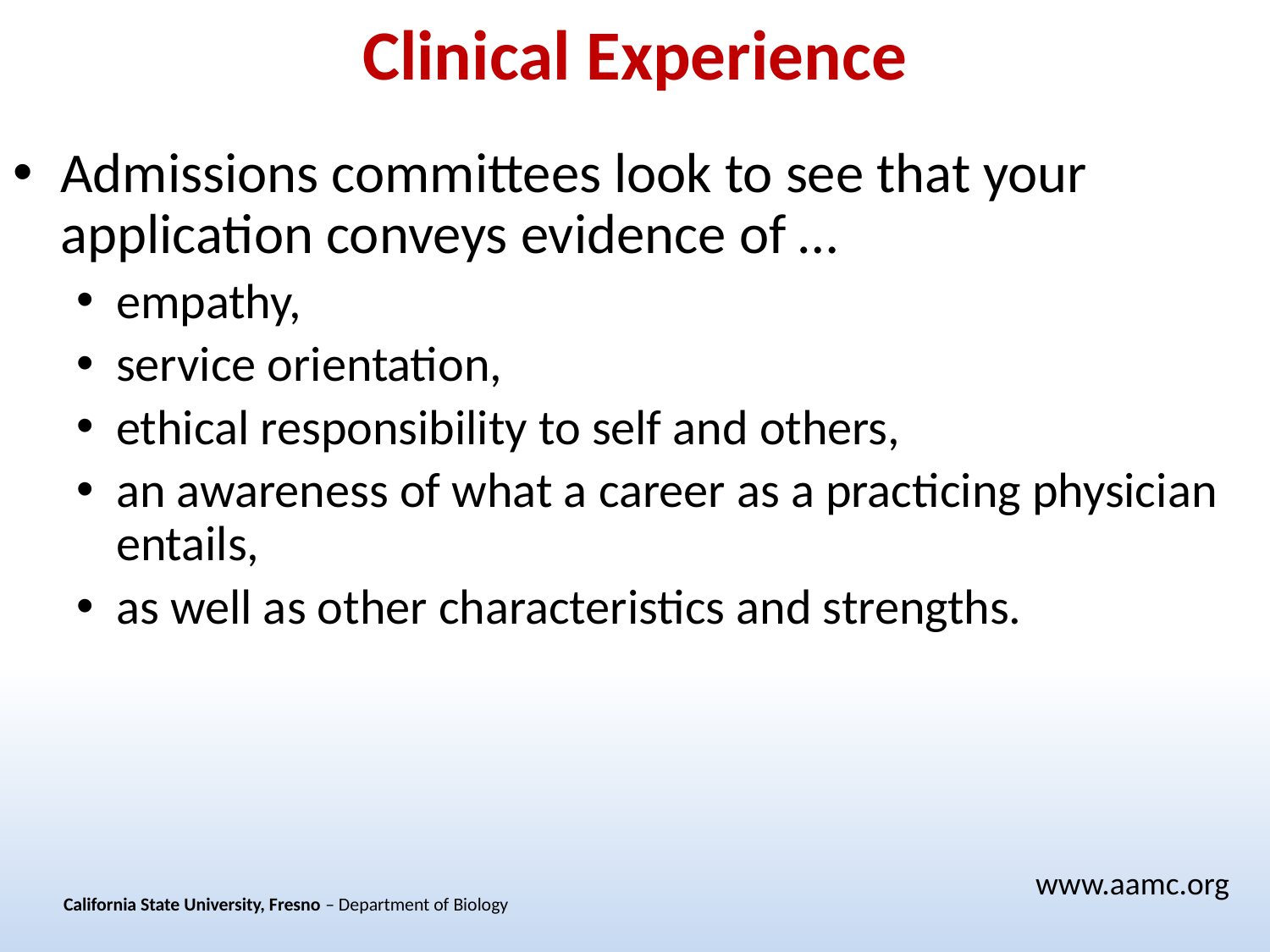

# Clinical Experience
Admissions committees look to see that your application conveys evidence of …
empathy,
service orientation,
ethical responsibility to self and others,
an awareness of what a career as a practicing physician entails,
as well as other characteristics and strengths.
www.aamc.org